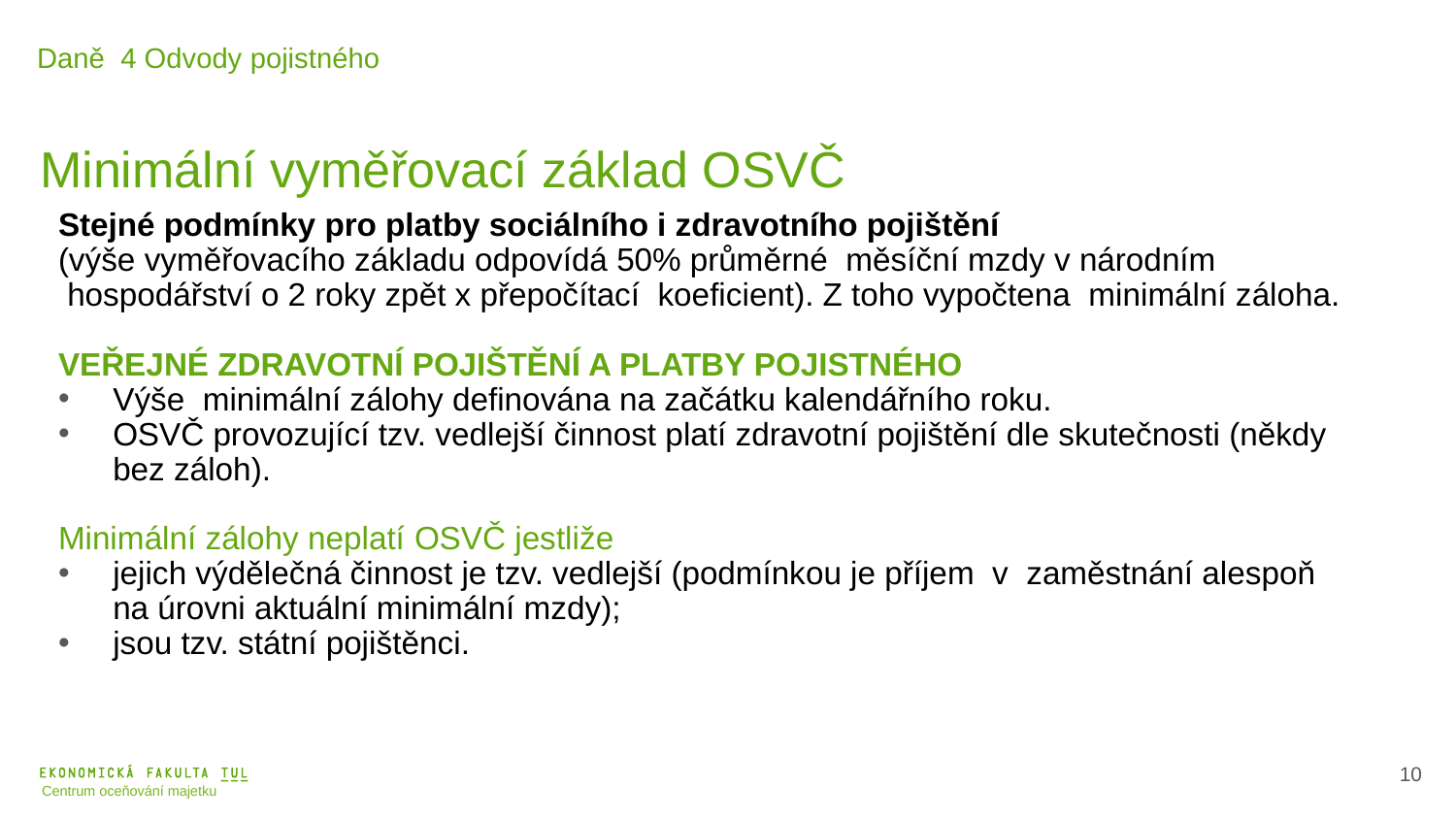

Daně  4 Odvody pojistného
Minimální vyměřovací základ OSVČ
Stejné podmínky pro platby sociálního i zdravotního pojištění
(výše vyměřovacího základu odpovídá 50% průměrné  měsíční mzdy v národním
 hospodářství o 2 roky zpět x přepočítací  koeficient). Z toho vypočtena  minimální záloha.

VEŘEJNÉ ZDRAVOTNÍ POJIŠTĚNÍ A PLATBY POJISTNÉHO
Výše  minimální zálohy definována na začátku kalendářního roku.
OSVČ provozující tzv. vedlejší činnost platí zdravotní pojištění dle skutečnosti (někdy bez záloh).

Minimální zálohy neplatí OSVČ jestliže
jejich výdělečná činnost je tzv. vedlejší (podmínkou je příjem  v  zaměstnání alespoň na úrovni aktuální minimální mzdy);
jsou tzv. státní pojištěnci.

10
Centrum oceňování majetku